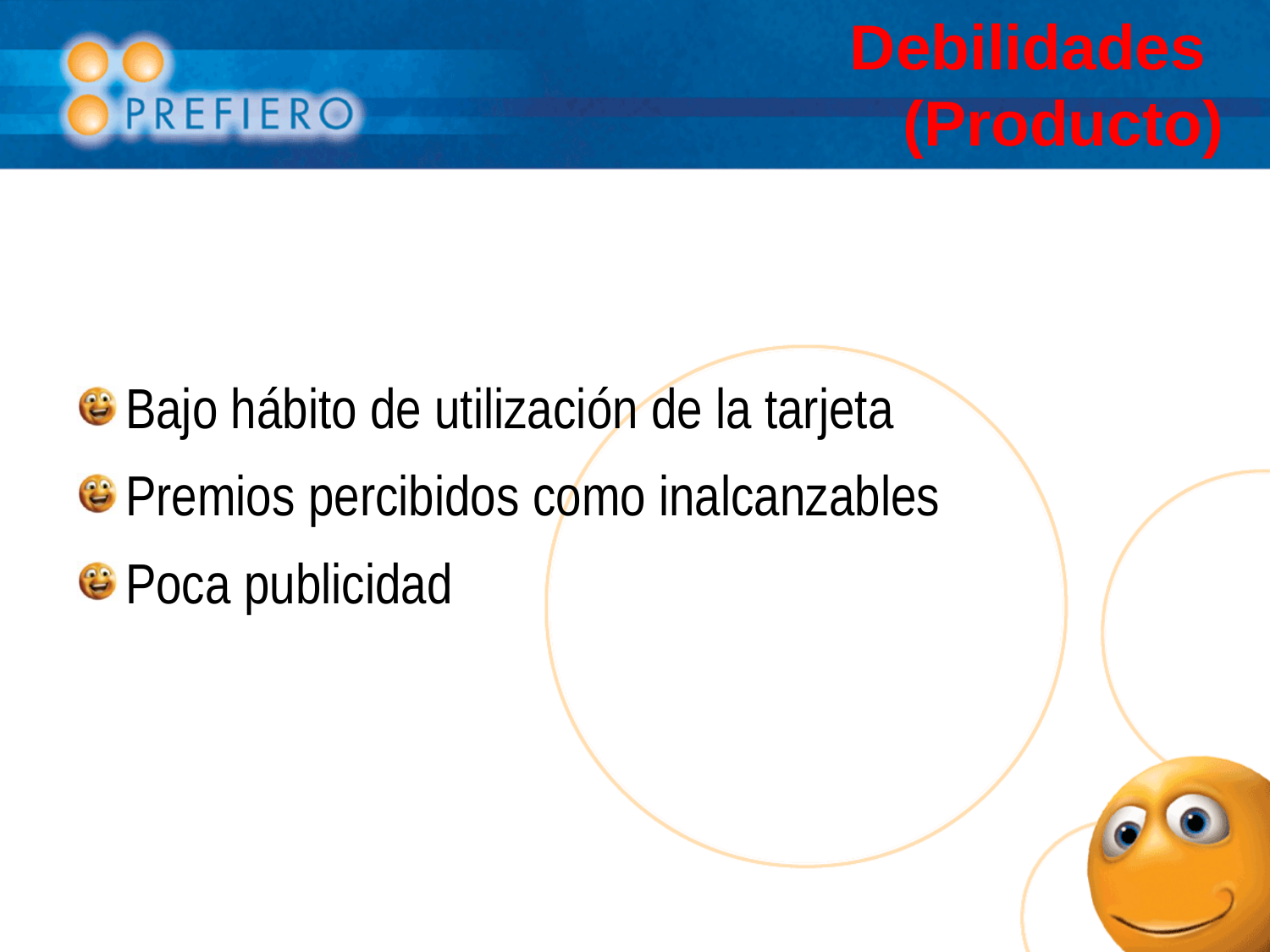

# Debilidades (Producto)
Bajo hábito de utilización de la tarjeta
Premios percibidos como inalcanzables
Poca publicidad